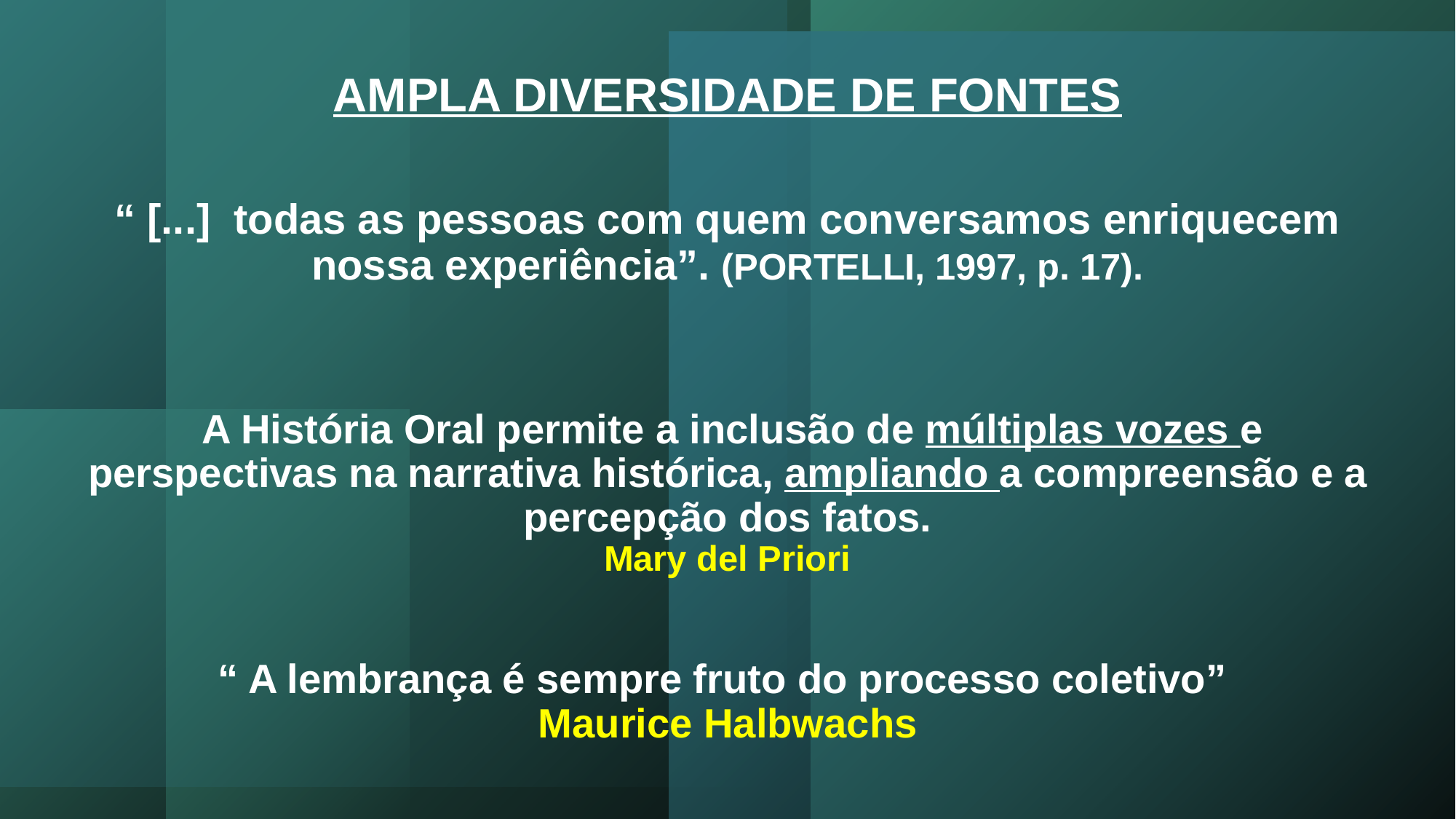

# AMPLA DIVERSIDADE DE FONTES “ [...]  todas as pessoas com quem conversamos enriquecem nossa experiência”. (PORTELLI, 1997, p. 17). A História Oral permite a inclusão de múltiplas vozes e perspectivas na narrativa histórica, ampliando a compreensão e a percepção dos fatos. Mary del Priori “ A lembrança é sempre fruto do processo coletivo” Maurice Halbwachs